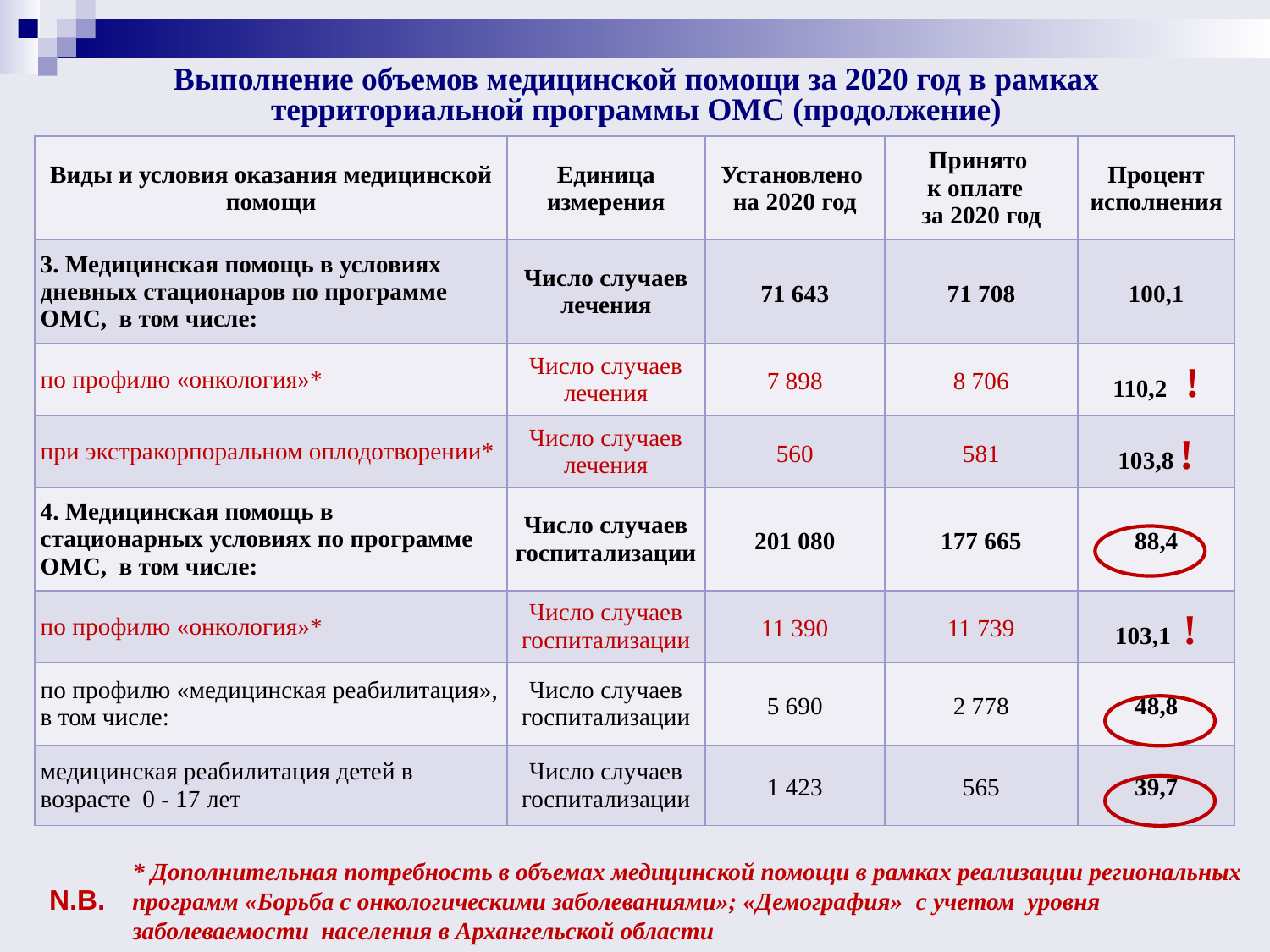

# Выполнение объемов медицинской помощи за 2020 год в рамках территориальной программы ОМС (продолжение)
| Виды и условия оказания медицинской помощи | Единица измерения | Установлено на 2020 год | Принято к оплате за 2020 год | Процент исполнения |
| --- | --- | --- | --- | --- |
| 3. Медицинская помощь в условиях дневных стационаров по программе ОМС, в том числе: | Число случаев лечения | 71 643 | 71 708 | 100,1 |
| по профилю «онкология»\* | Число случаев лечения | 7 898 | 8 706 | 110,2 ! |
| при экстракорпоральном оплодотворении\* | Число случаев лечения | 560 | 581 | 103,8 ! |
| 4. Медицинская помощь в стационарных условиях по программе ОМС, в том числе: | Число случаев госпитализации | 201 080 | 177 665 | 88,4 |
| по профилю «онкология»\* | Число случаев госпитализации | 11 390 | 11 739 | 103,1 ! |
| по профилю «медицинская реабилитация», в том числе: | Число случаев госпитализации | 5 690 | 2 778 | 48,8 |
| медицинская реабилитация детей в возрасте 0 - 17 лет | Число случаев госпитализации | 1 423 | 565 | 39,7 |

* Дополнительная потребность в объемах медицинской помощи в рамках реализации региональных программ «Борьба с онкологическими заболеваниями»; «Демография»  c учетом  уровня заболеваемости  населения в Архангельской области
N.B.